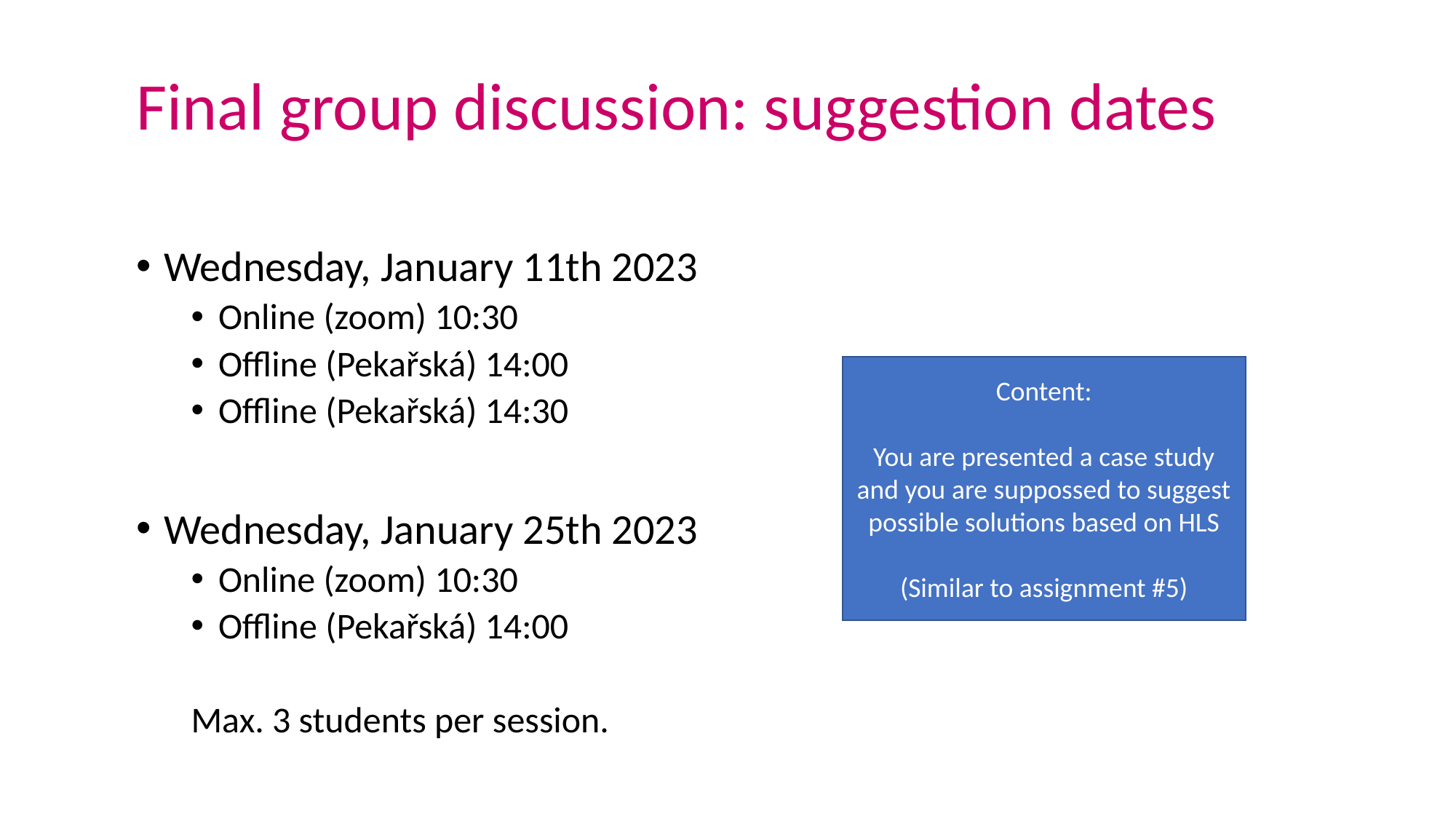

# Final group discussion: suggestion dates
Wednesday, January 11th 2023
Online (zoom) 10:30
Offline (Pekařská) 14:00
Offline (Pekařská) 14:30

Wednesday, January 25th 2023
Online (zoom) 10:30
Offline (Pekařská) 14:00

Max. 3 students per session.

Content:
You are presented a case study and you are suppossed to suggest possible solutions based on HLS

(Similar to assignment #5)